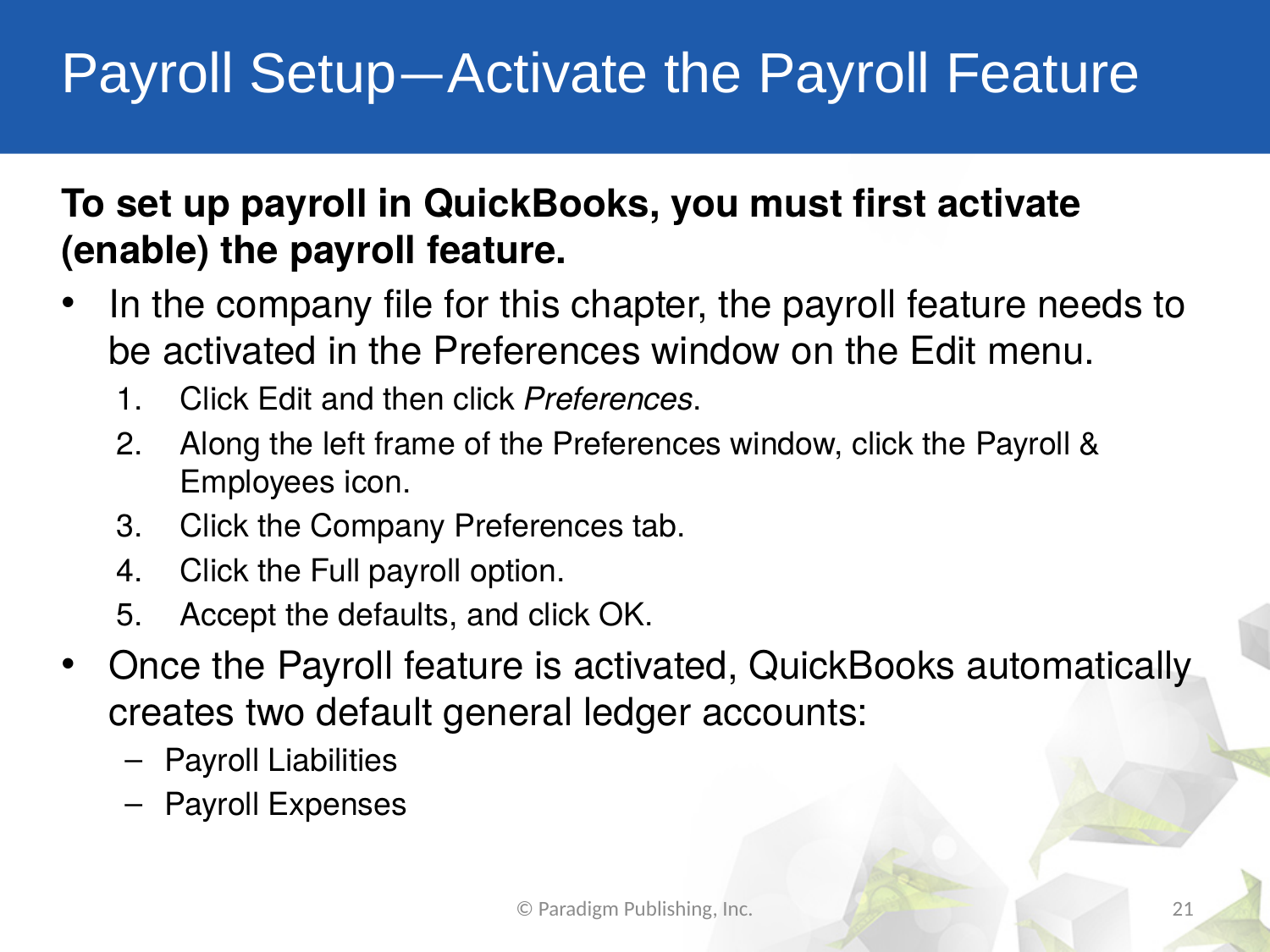

# Payroll Setup—Activate the Payroll Feature
To set up payroll in QuickBooks, you must first activate (enable) the payroll feature.
In the company file for this chapter, the payroll feature needs to be activated in the Preferences window on the Edit menu.
Click Edit and then click Preferences.
Along the left frame of the Preferences window, click the Payroll & Employees icon.
Click the Company Preferences tab.
Click the Full payroll option.
Accept the defaults, and click OK.
Once the Payroll feature is activated, QuickBooks automatically creates two default general ledger accounts:
Payroll Liabilities
Payroll Expenses
© Paradigm Publishing, Inc.
21